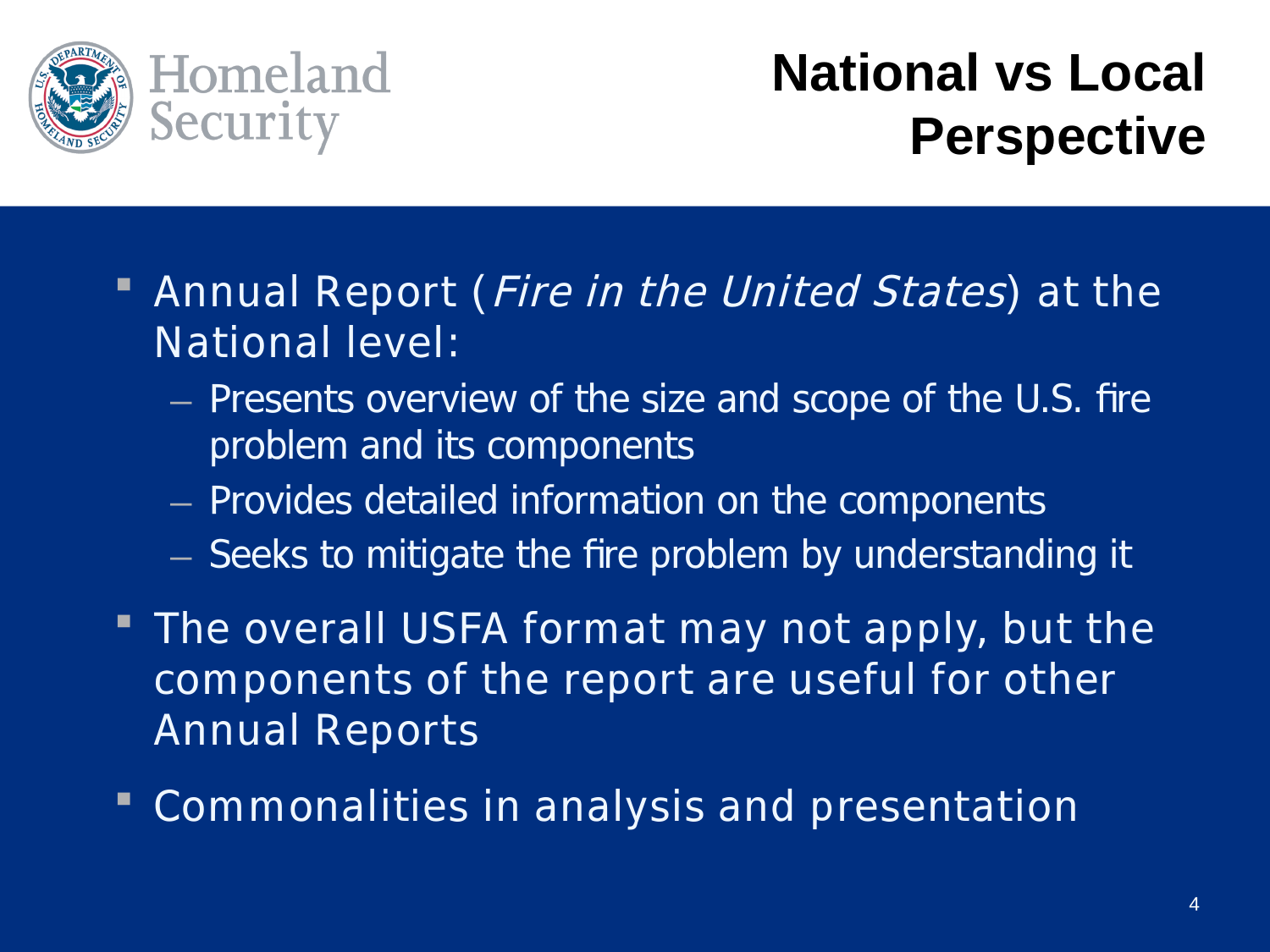

# National vs Local Perspective
Annual Report (Fire in the United States) at the National level:
Presents overview of the size and scope of the U.S. fire problem and its components
Provides detailed information on the components
Seeks to mitigate the fire problem by understanding it
The overall USFA format may not apply, but the components of the report are useful for other Annual Reports
Commonalities in analysis and presentation
4